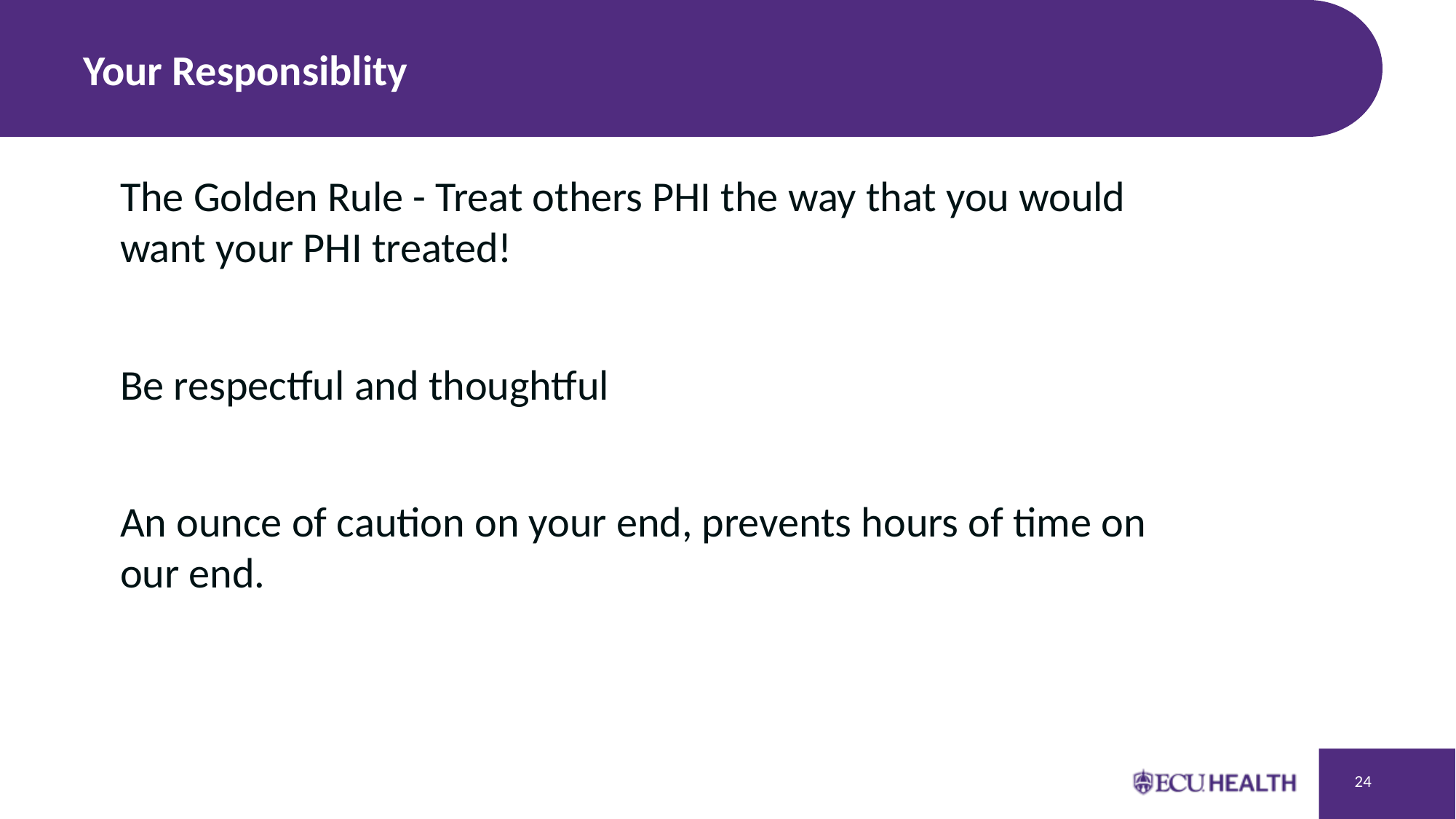

# Your Responsiblity
The Golden Rule - Treat others PHI the way that you would want your PHI treated!

Be respectful and thoughtful

An ounce of caution on your end, prevents hours of time on our end.

24